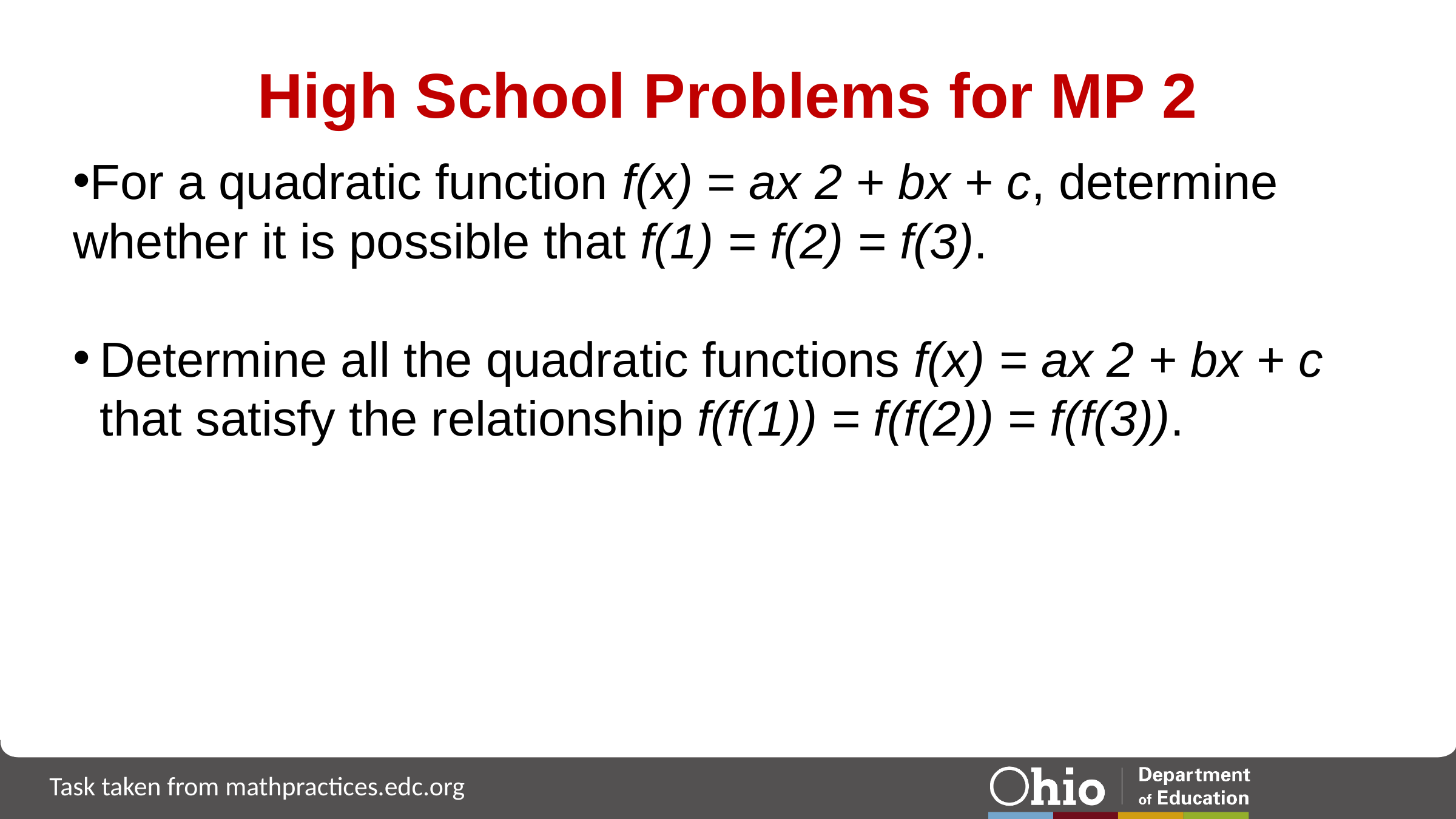

# High School Problems for MP 2
For a quadratic function f(x) = ax 2 + bx + c, determine whether it is possible that f(1) = f(2) = f(3).

Determine all the quadratic functions f(x) = ax 2 + bx + c that satisfy the relationship f(f(1)) = f(f(2)) = f(f(3)).
Task taken from mathpractices.edc.org